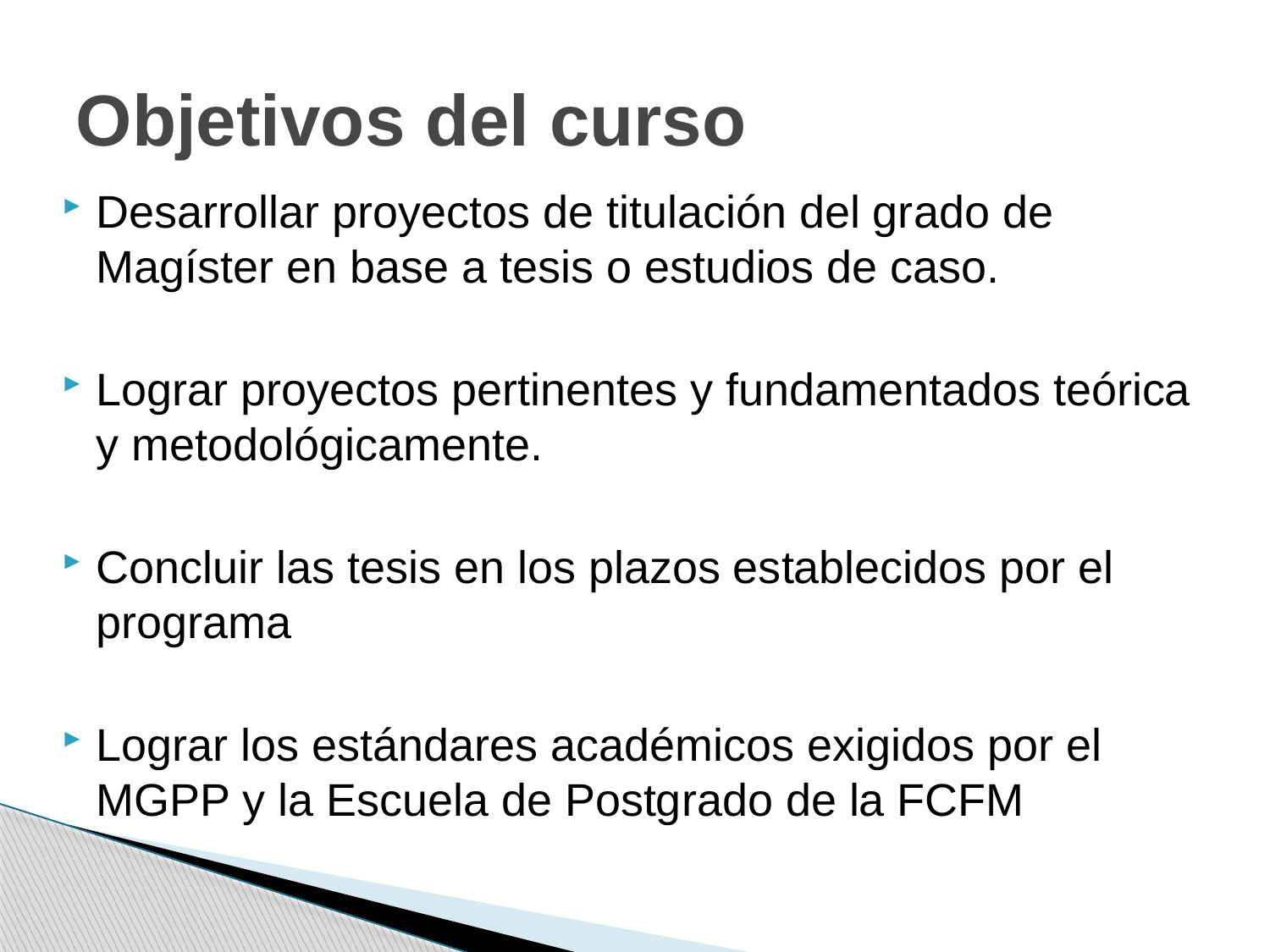

# Objetivos del curso
Desarrollar proyectos de titulación del grado de Magíster en base a tesis o estudios de caso.

Lograr proyectos pertinentes y fundamentados teórica y metodológicamente.

Concluir las tesis en los plazos establecidos por el programa

Lograr los estándares académicos exigidos por el MGPP y la Escuela de Postgrado de la FCFM